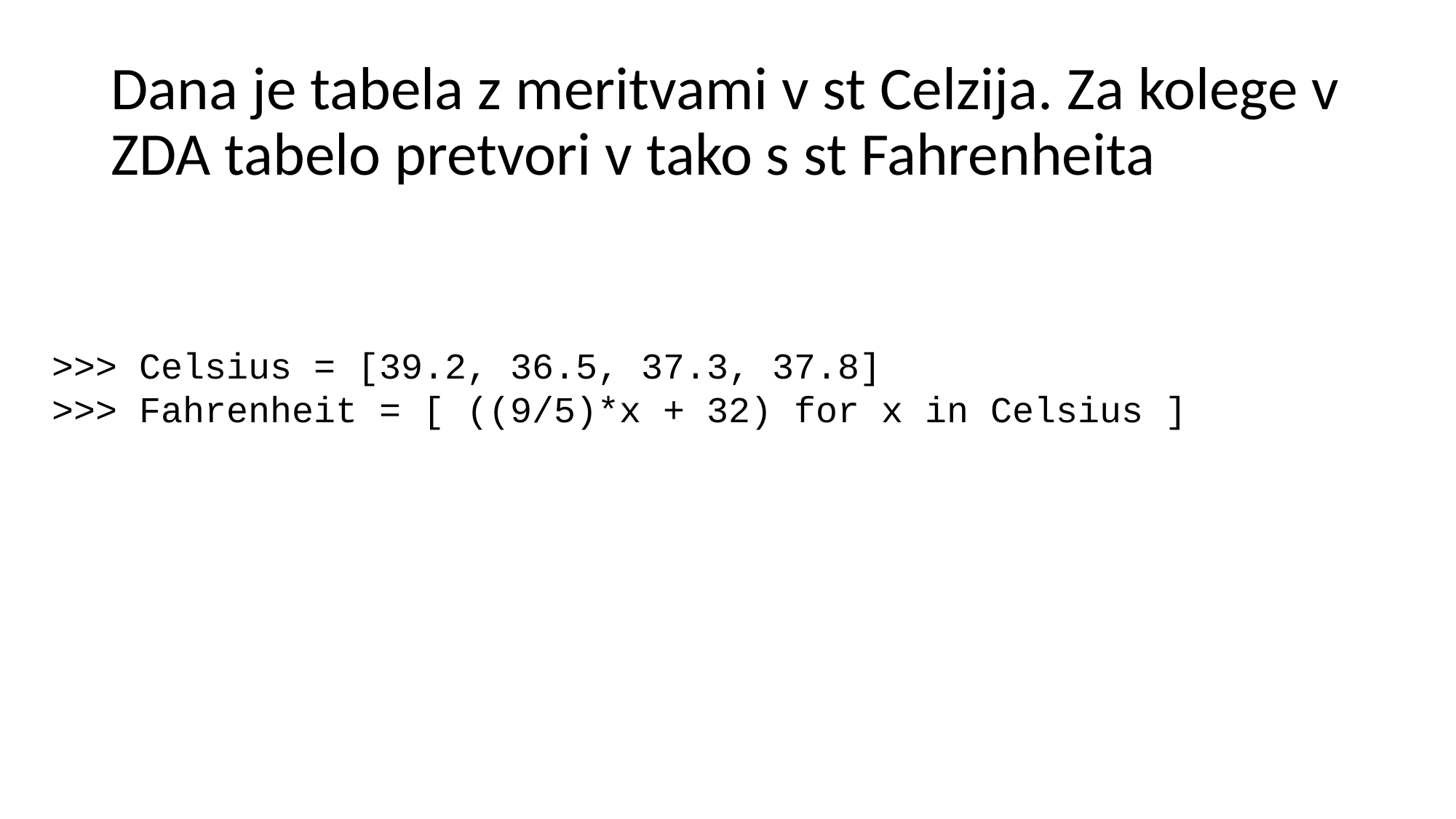

# Dana je tabela z meritvami v st Celzija. Za kolege v ZDA tabelo pretvori v tako s st Fahrenheita
>>> Celsius = [39.2, 36.5, 37.3, 37.8]
>>> Fahrenheit = [ ((9/5)*x + 32) for x in Celsius ]